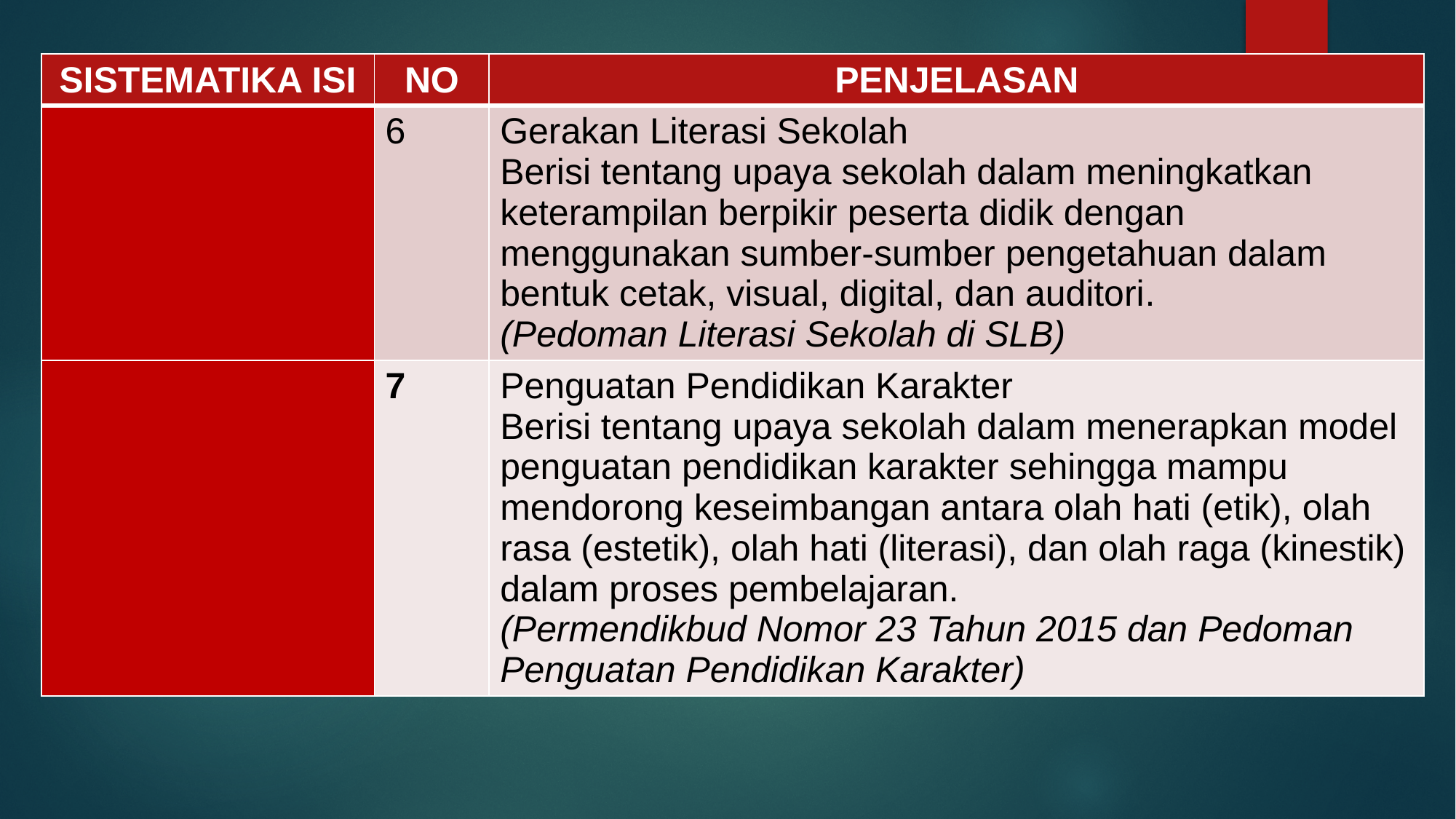

| SISTEMATIKA ISI | NO | PENJELASAN |
| --- | --- | --- |
|  | 6 | Gerakan Literasi Sekolah Berisi tentang upaya sekolah dalam meningkatkan keterampilan berpikir peserta didik dengan menggunakan sumber-sumber pengetahuan dalam bentuk cetak, visual, digital, dan auditori. (Pedoman Literasi Sekolah di SLB) |
|  | 7 | Penguatan Pendidikan Karakter Berisi tentang upaya sekolah dalam menerapkan model penguatan pendidikan karakter sehingga mampu mendorong keseimbangan antara olah hati (etik), olah rasa (estetik), olah hati (literasi), dan olah raga (kinestik) dalam proses pembelajaran. (Permendikbud Nomor 23 Tahun 2015 dan Pedoman Penguatan Pendidikan Karakter) |
#